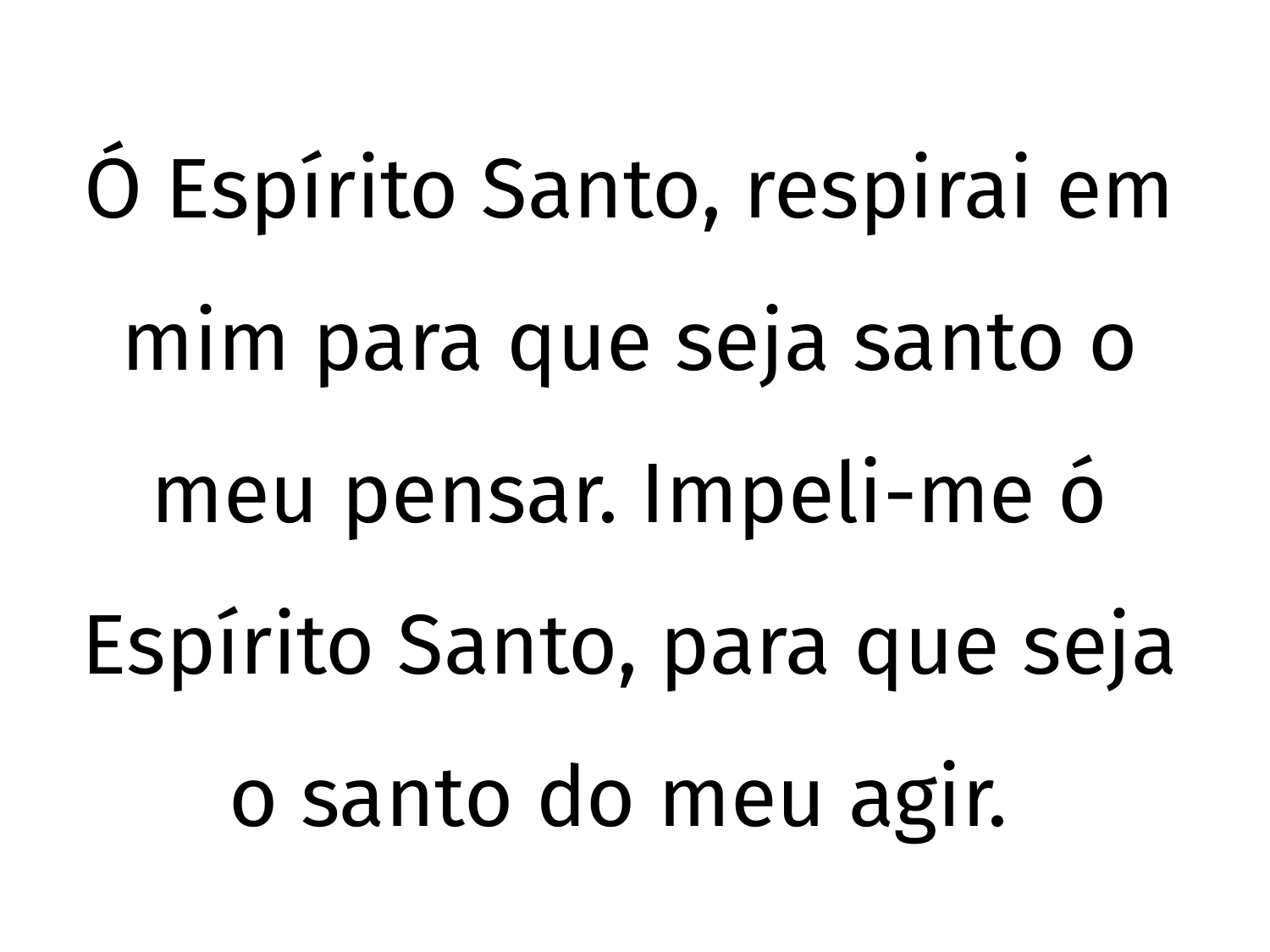

Ó Espírito Santo, respirai em mim para que seja santo o meu pensar. Impeli-me ó Espírito Santo, para que seja o santo do meu agir.